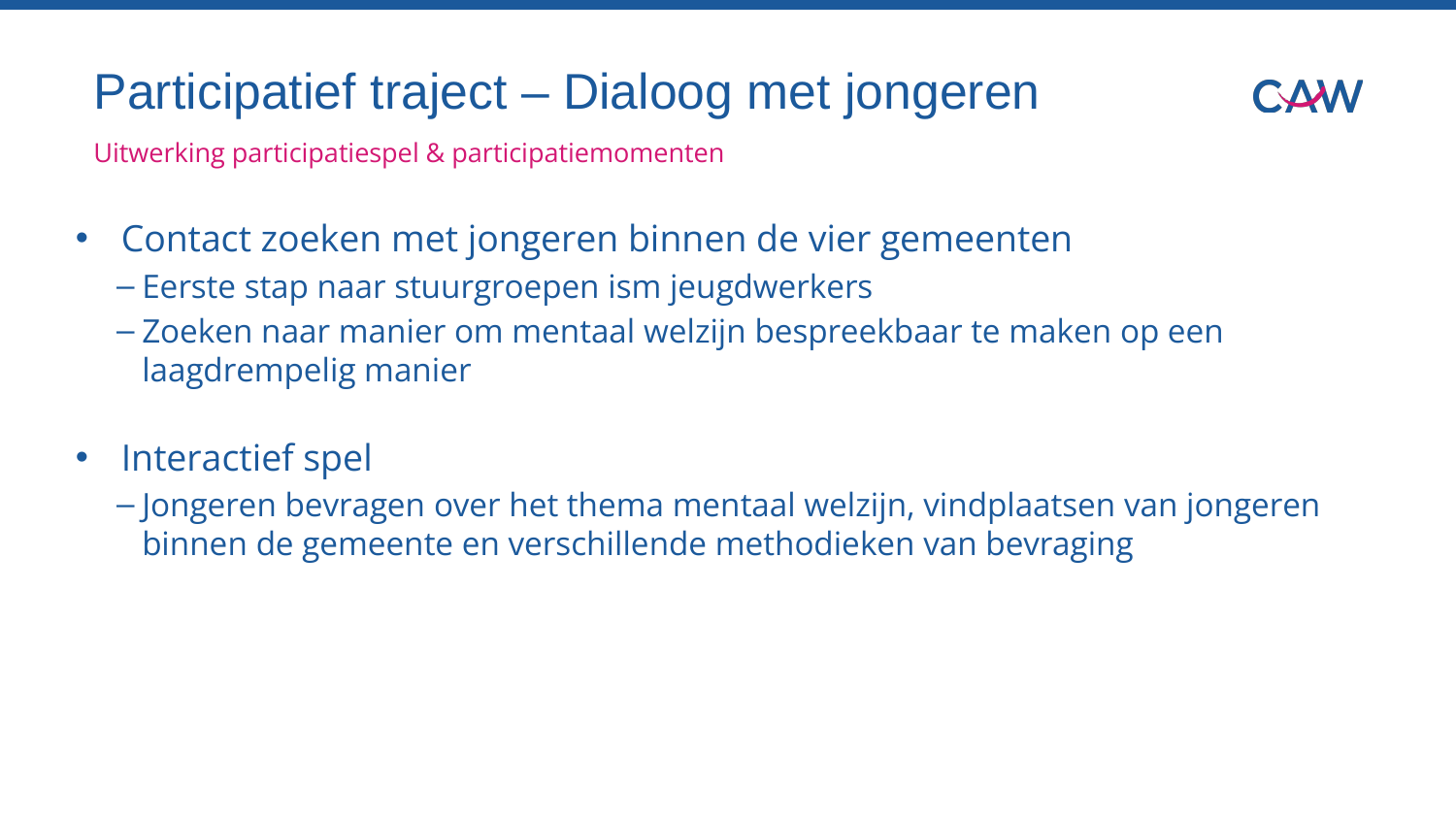

# Participatief traject – Dialoog met jongeren
Uitwerking participatiespel & participatiemomenten
Contact zoeken met jongeren binnen de vier gemeenten
Eerste stap naar stuurgroepen ism jeugdwerkers
Zoeken naar manier om mentaal welzijn bespreekbaar te maken op een laagdrempelig manier
Interactief spel
Jongeren bevragen over het thema mentaal welzijn, vindplaatsen van jongeren binnen de gemeente en verschillende methodieken van bevraging